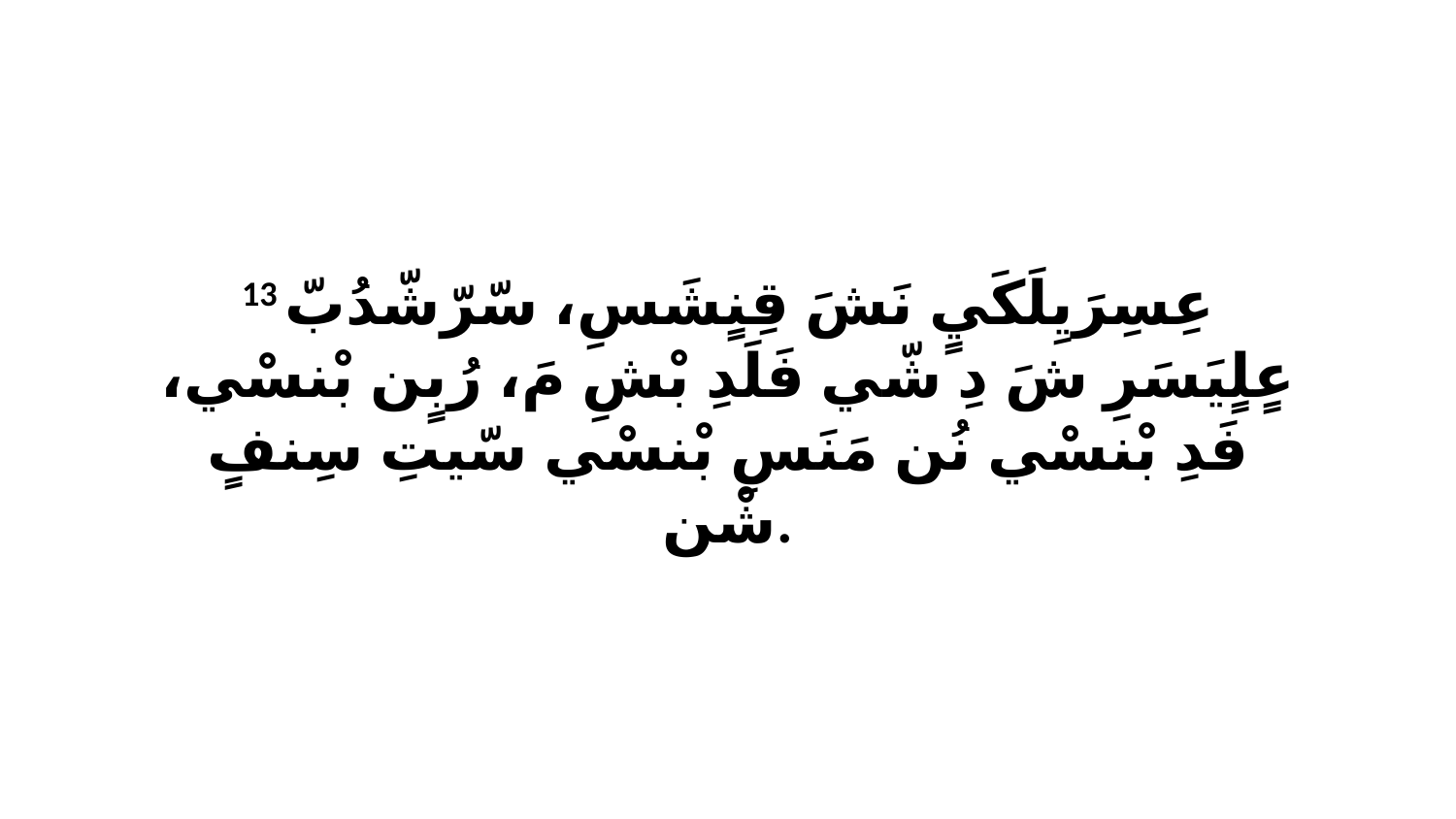

13 عِسِرَيِلَكَيٍ نَشَ قِنٍشَسِ، سّرّشّدُبّ عٍلٍيَسَرِ شَ دِ شّي فَلَدِ بْشِ مَ، رُبٍن بْنسْي، فَدِ بْنسْي نُن مَنَسِ بْنسْي سّيتِ سِنفٍ شْن.